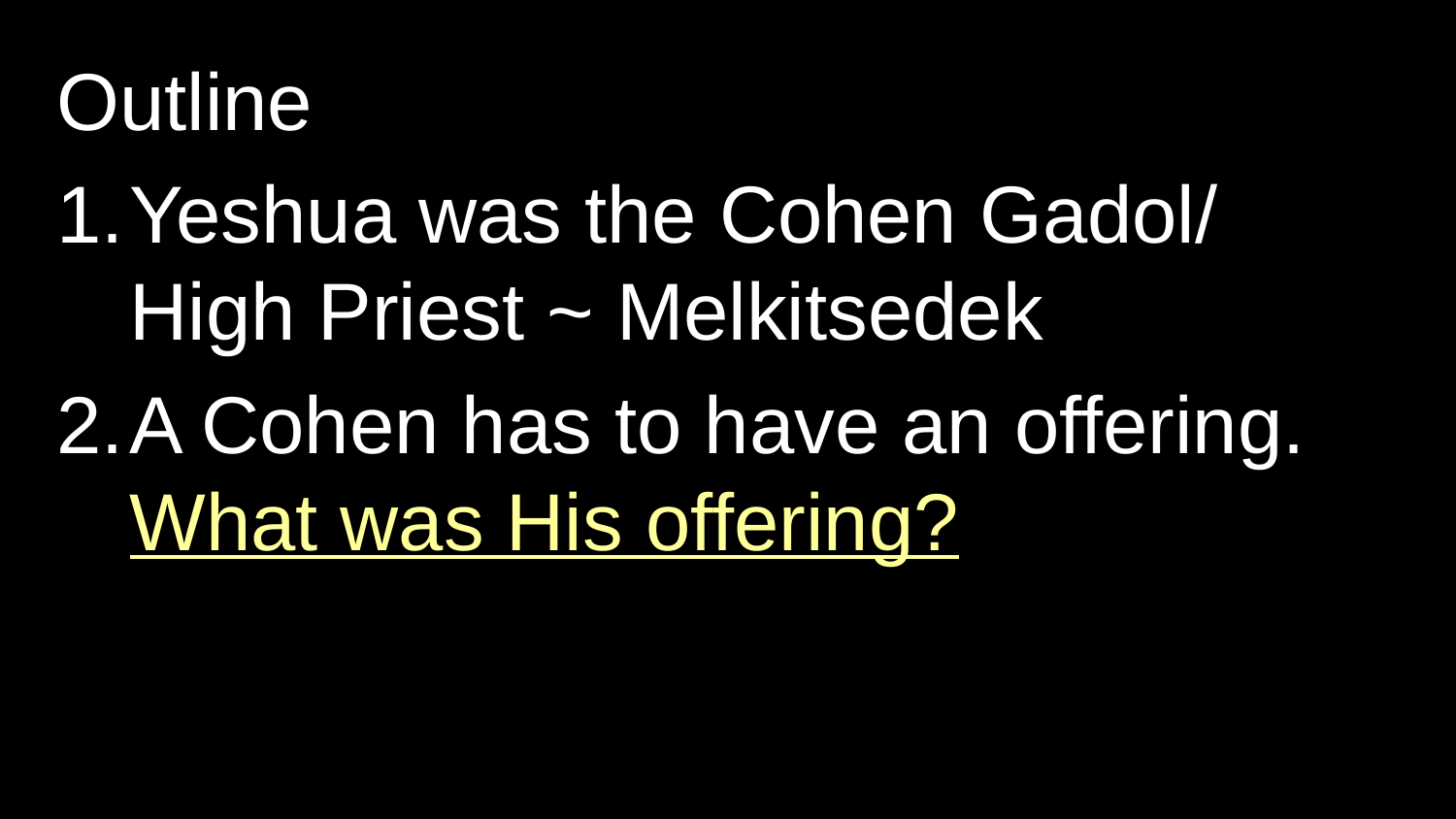

Outline
Yeshua was the Cohen Gadol/ High Priest ~ Melkitsedek
A Cohen has to have an offering. What was His offering?